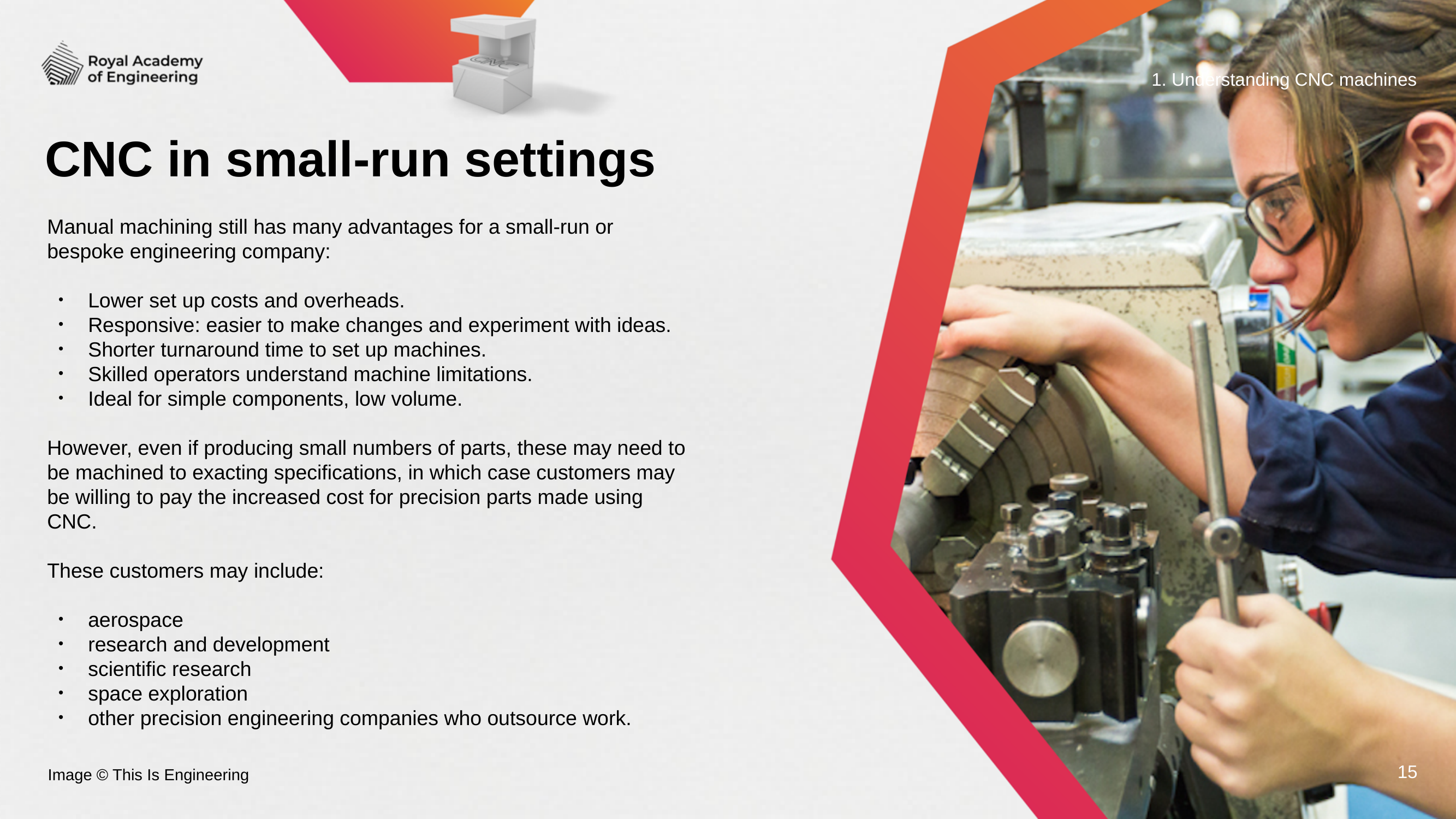

1. Understanding CNC machines
# CNC in small-run settings
Manual machining still has many advantages for a small-run or bespoke engineering company:

Lower set up costs and overheads​.
Responsive: easier to make changes and experiment with ideas.​
Shorter turnaround time to set up machines.
Skilled operators understand machine limitations.
Ideal for simple components, low volume​.

However, even if producing small numbers of parts, these may need to be machined to exacting specifications, in which case customers may be willing to pay the increased cost for precision parts made using CNC.

These customers may include:

aerospace
research and development
scientific research
space exploration
other precision engineering companies who outsource work.
Image © This Is Engineering
15